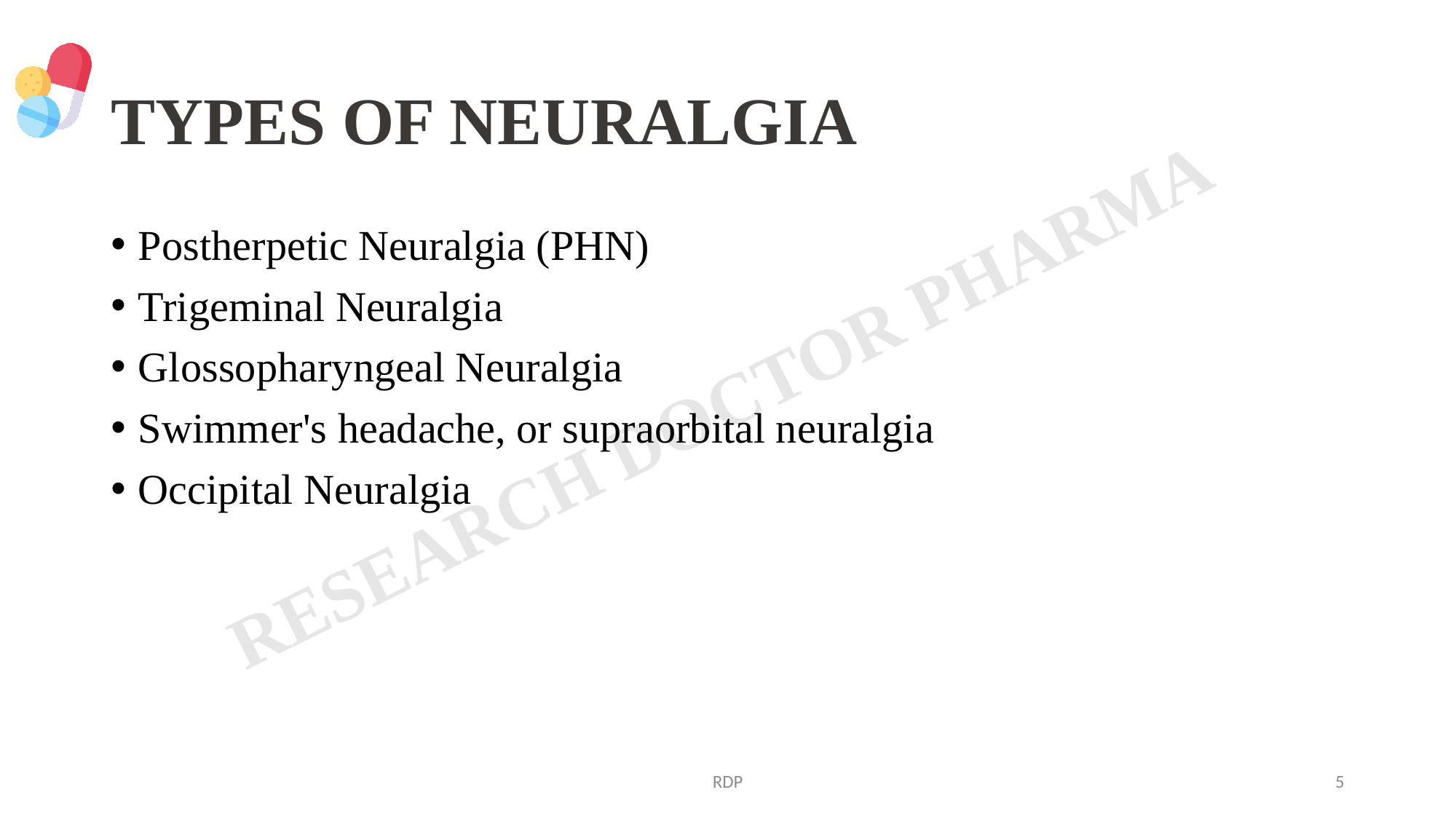

# TYPES OF NEURALGIA
Postherpetic Neuralgia (PHN)
Trigeminal Neuralgia
Glossopharyngeal Neuralgia
Swimmer's headache, or supraorbital neuralgia
Occipital Neuralgia
RDP
5